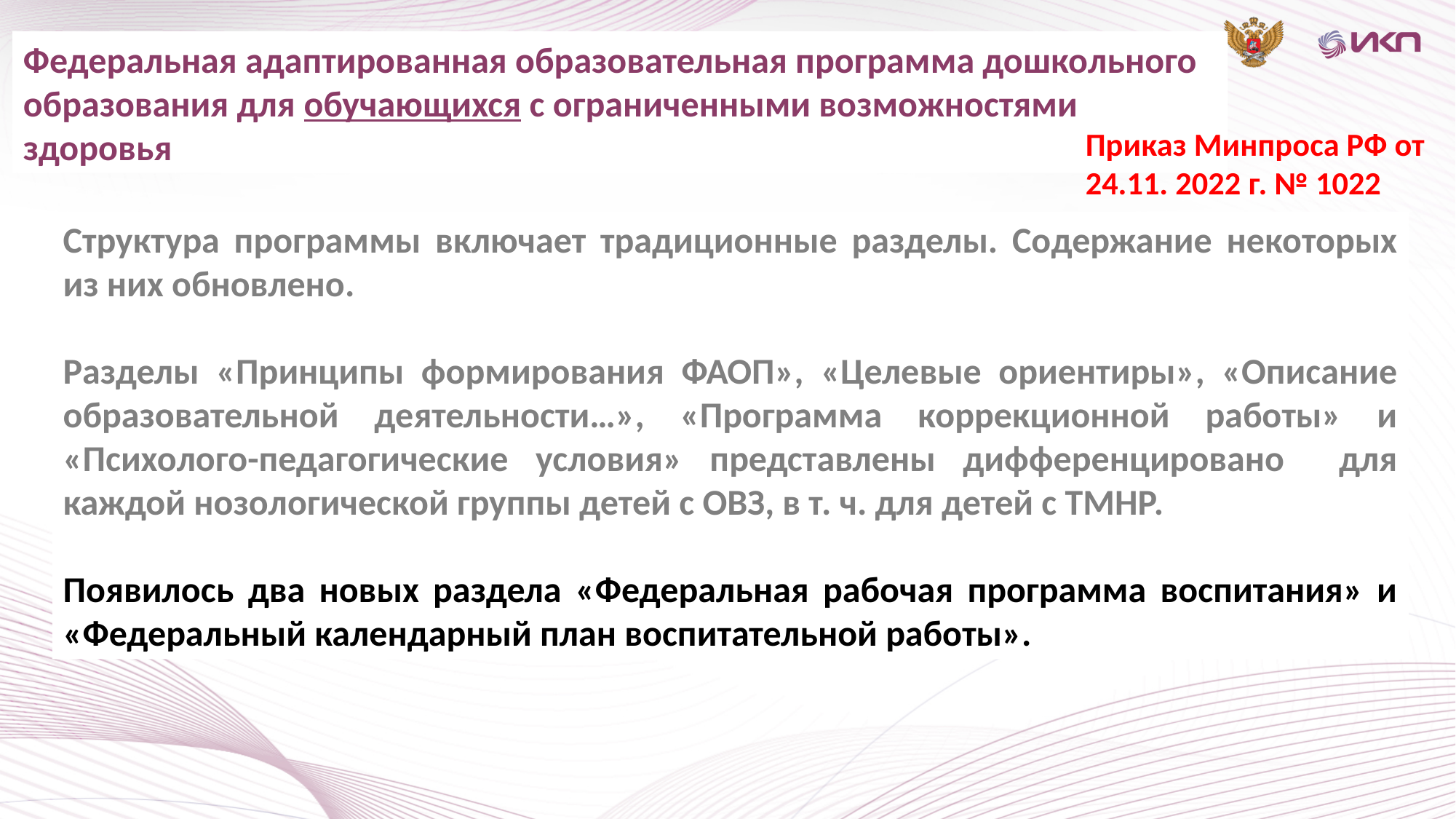

Федеральная адаптированная образовательная программа дошкольного образования для обучающихся с ограниченными возможностями здоровья
Приказ Минпроса РФ от 24.11. 2022 г. № 1022
Структура программы включает традиционные разделы. Содержание некоторых из них обновлено.

Разделы «Принципы формирования ФАОП», «Целевые ориентиры», «Описание образовательной деятельности…», «Программа коррекционной работы» и «Психолого-педагогические условия» представлены дифференцировано  для каждой нозологической группы детей с ОВЗ, в т. ч. для детей с ТМНР.

Появилось два новых раздела «Федеральная рабочая программа воспитания» и «Федеральный календарный план воспитательной работы».